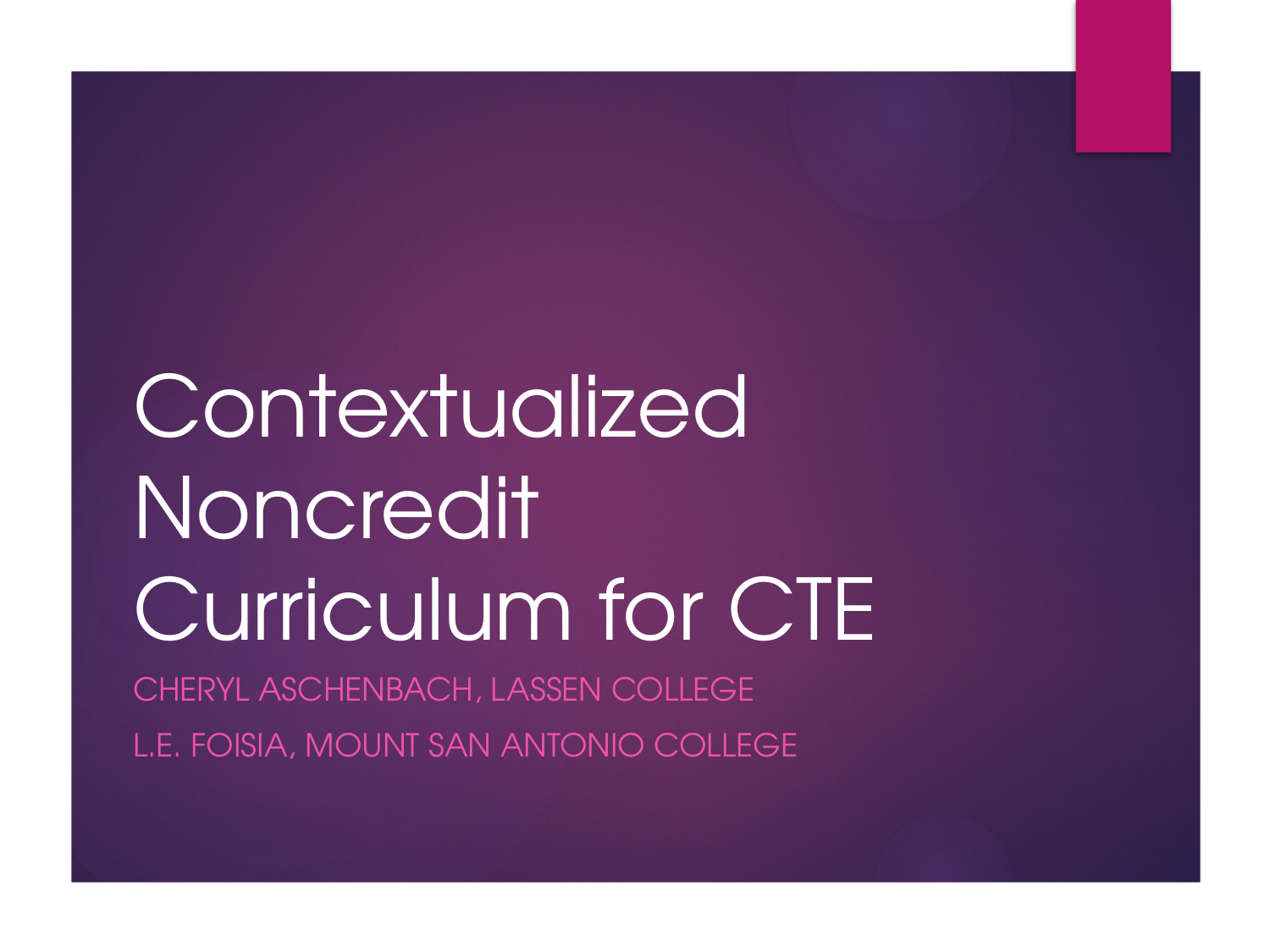

# Contextualized Noncredit Curriculum for CTE
Cheryl Aschenbach, Lassen College
L.E. Foisia, Mount San Antonio College